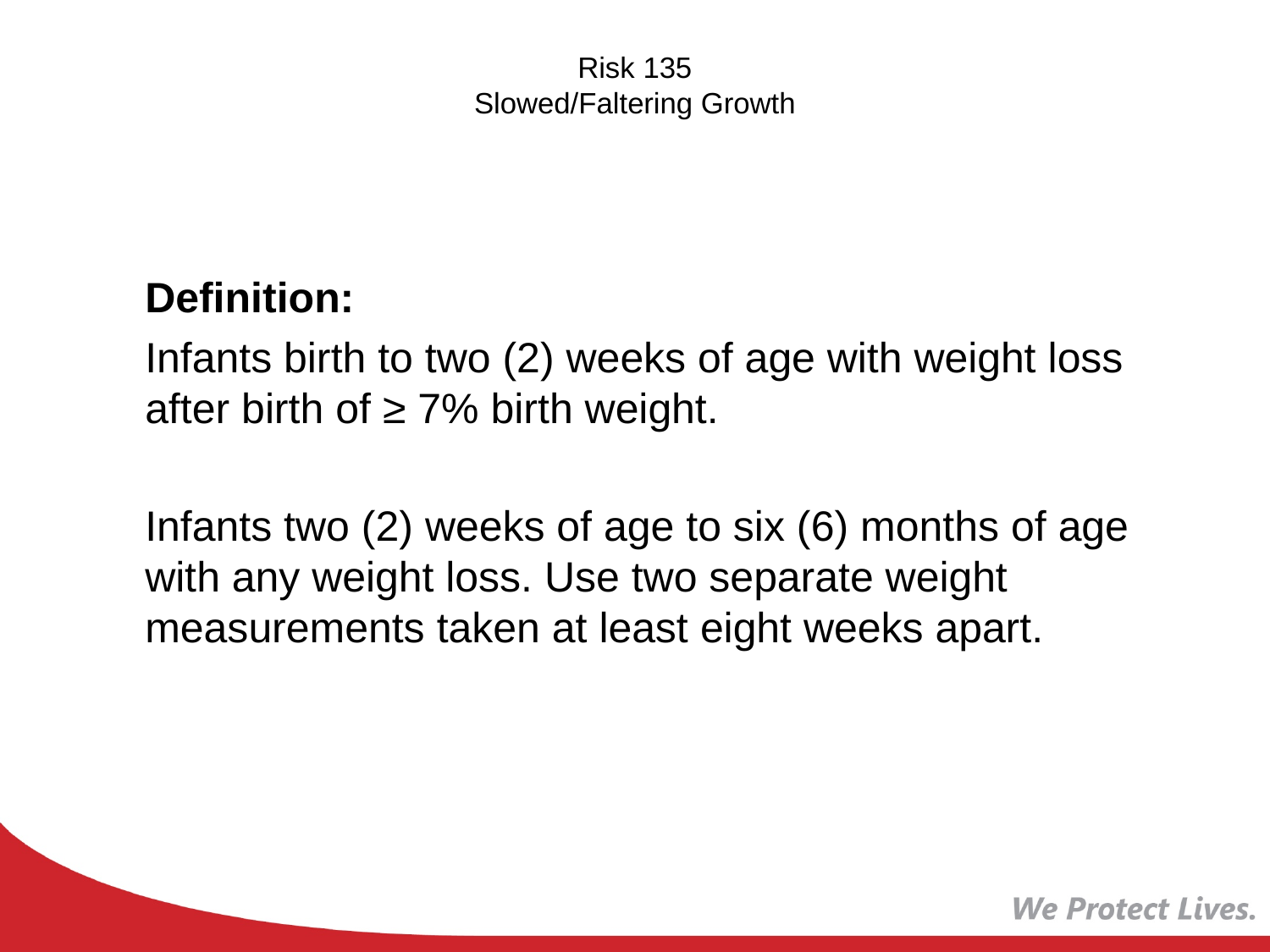

# Risk 135 Slowed/Faltering Growth
Definition:
Infants birth to two (2) weeks of age with weight loss after birth of ≥ 7% birth weight.

Infants two (2) weeks of age to six (6) months of age with any weight loss. Use two separate weight measurements taken at least eight weeks apart.